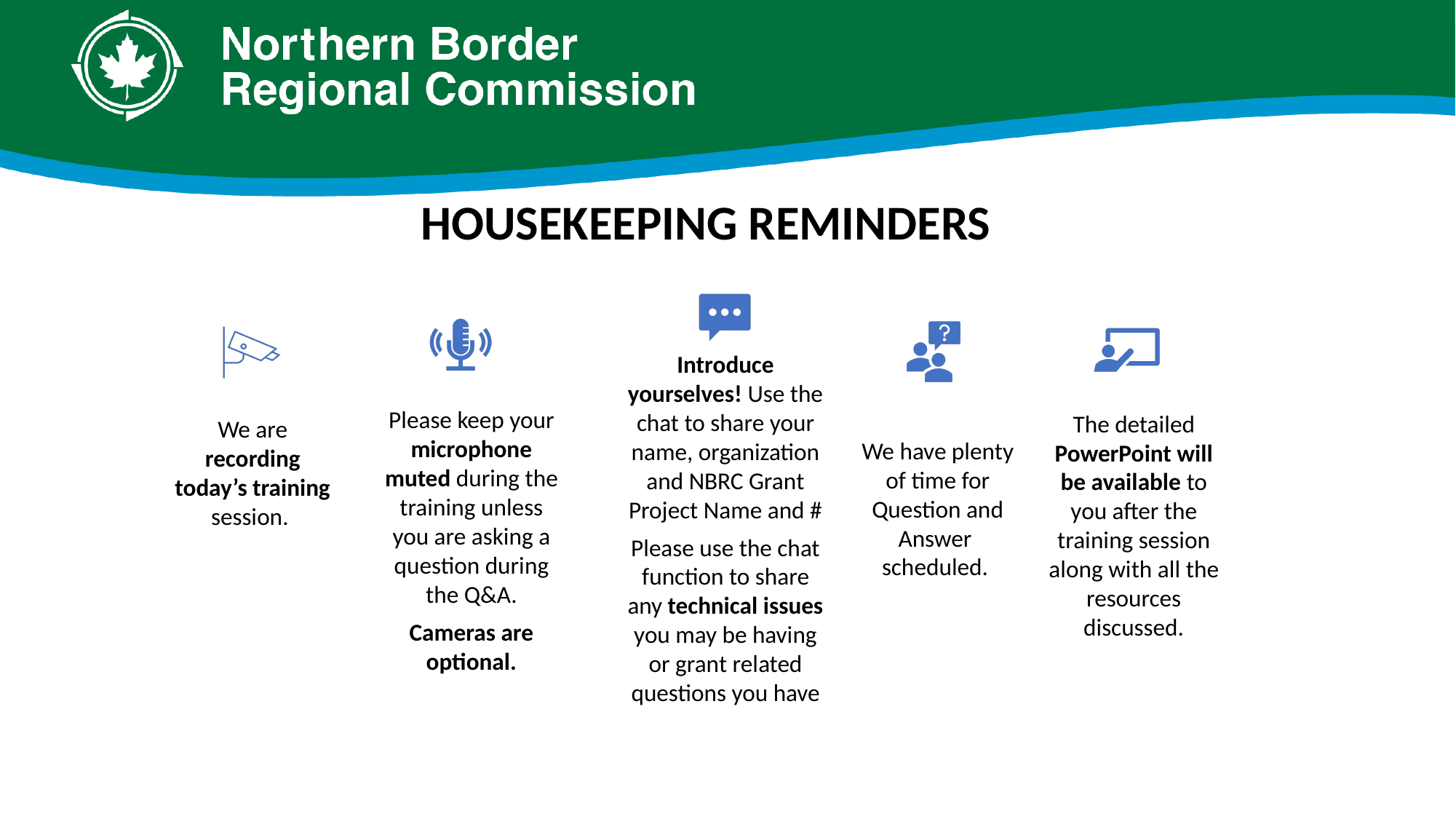

HOUSEKEEPING REMINDERS
We are recording today’s training session.
Please keep your microphone muted during the training unless you are asking a question during the Q&A.
Cameras are optional.
Introduce yourselves! Use the chat to share your name, organization and NBRC Grant Project Name and #
Please use the chat function to share any technical issues you may be having or grant related questions you have
We have plenty of time for Question and Answer  scheduled.
The detailed PowerPoint will be available to you after the training session along with all the resources discussed.